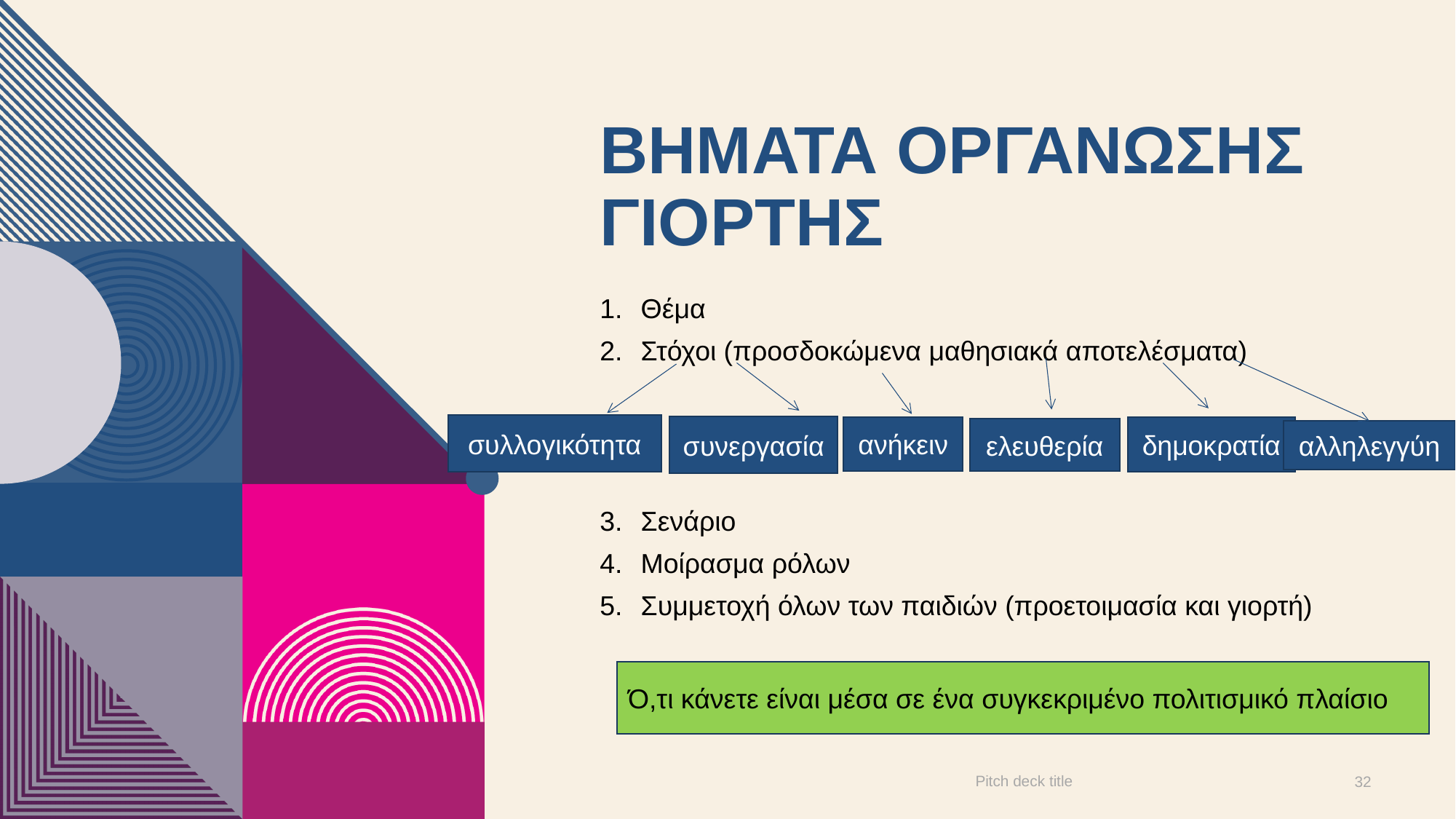

# Βηματα οργανωσησ γιορτησ
Θέμα
Στόχοι (προσδοκώμενα μαθησιακά αποτελέσματα)

Σενάριο
Μοίρασμα ρόλων
Συμμετοχή όλων των παιδιών (προετοιμασία και γιορτή)

συλλογικότητα
συνεργασία
ανήκειν
δημοκρατία
ελευθερία
αλληλεγγύη
Ό,τι κάνετε είναι μέσα σε ένα συγκεκριμένο πολιτισμικό πλαίσιο
Pitch deck title
32